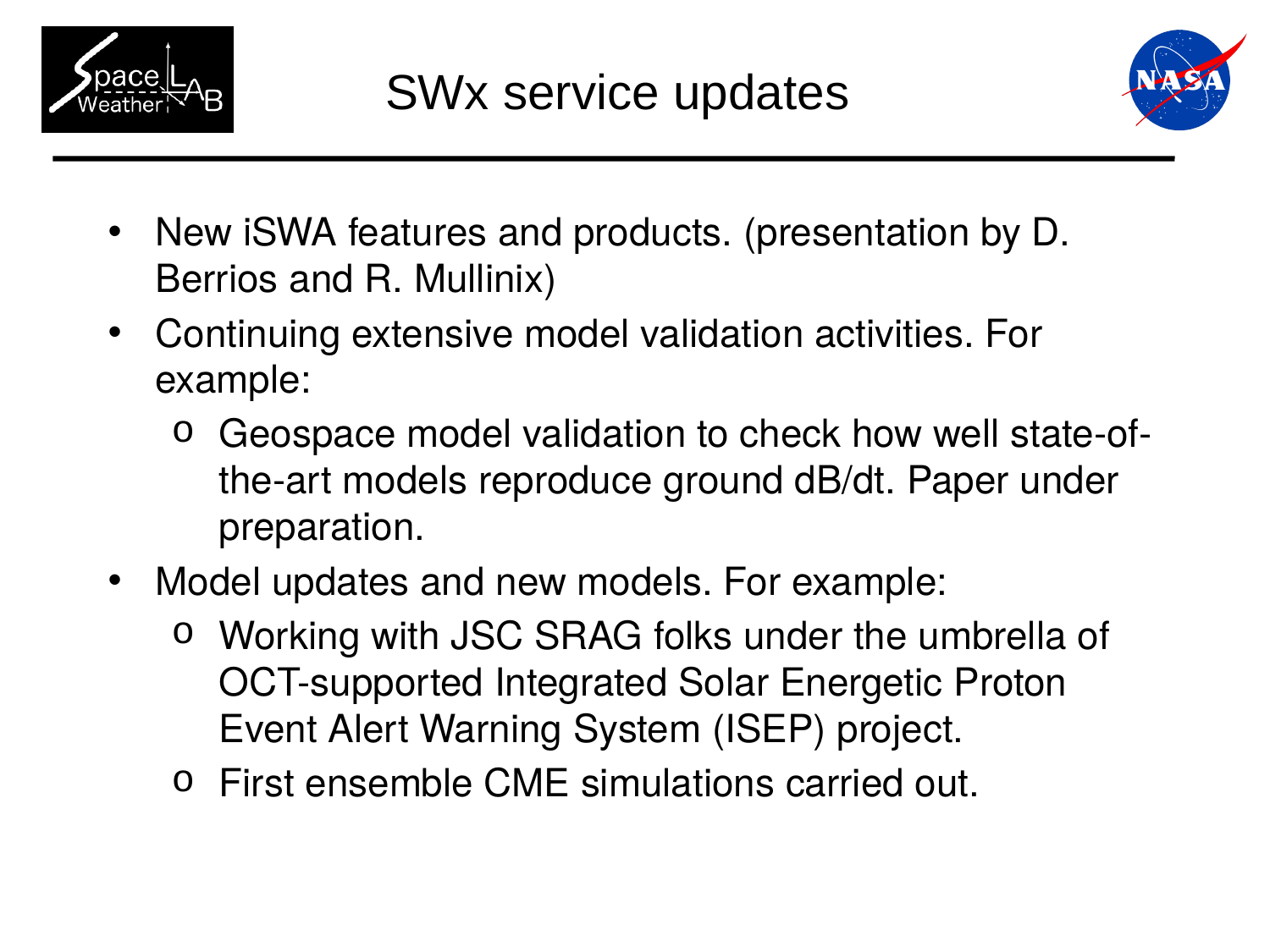

SWx service updates
New iSWA features and products. (presentation by D. Berrios and R. Mullinix)
Continuing extensive model validation activities. For example:
Geospace model validation to check how well state-of-the-art models reproduce ground dB/dt. Paper under preparation.
Model updates and new models. For example:
Working with JSC SRAG folks under the umbrella of OCT-supported Integrated Solar Energetic Proton Event Alert Warning System (ISEP) project.
First ensemble CME simulations carried out.